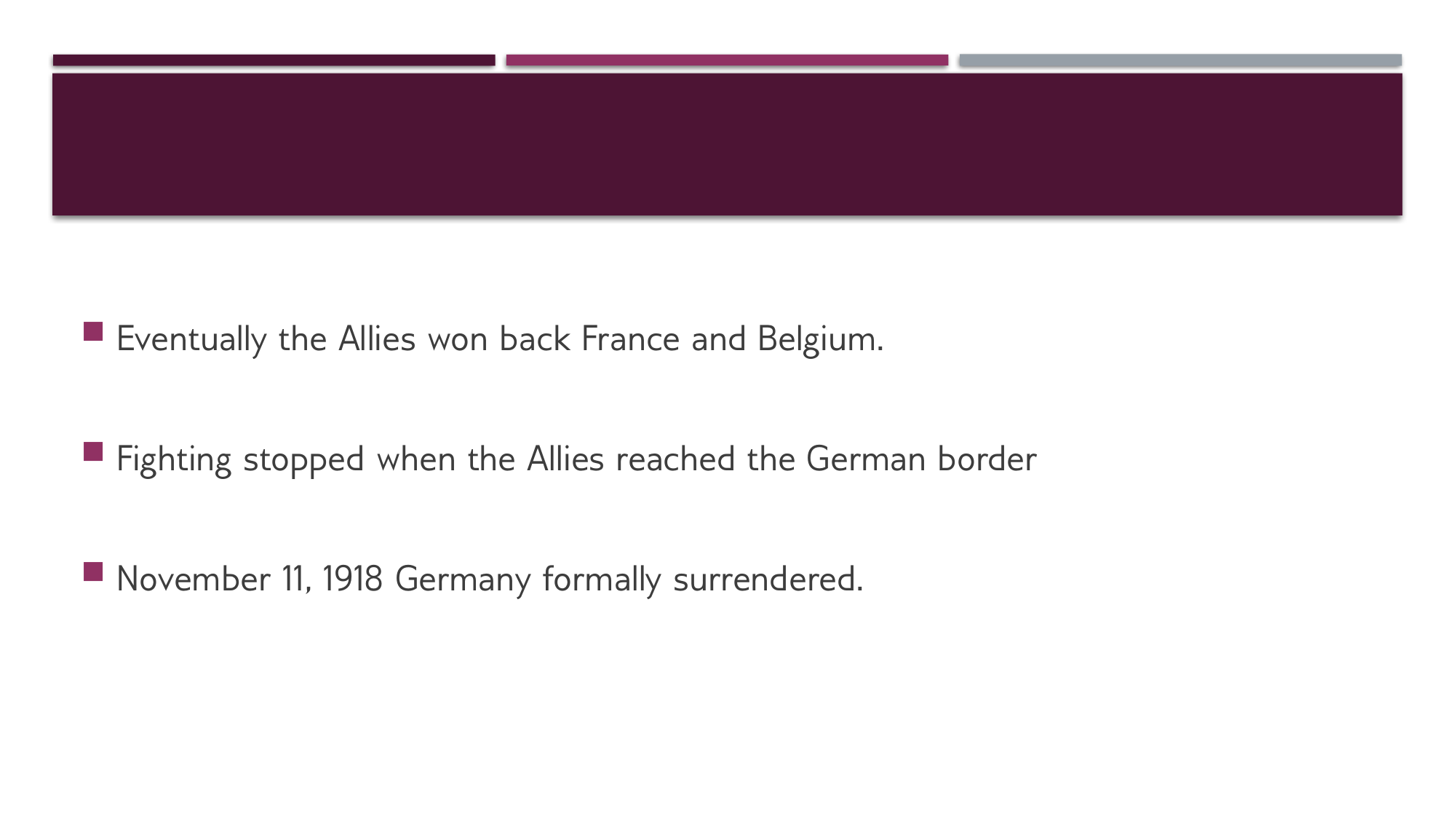

Eventually the Allies won back France and Belgium.

Fighting stopped when the Allies reached the German border

November 11, 1918 Germany formally surrendered.